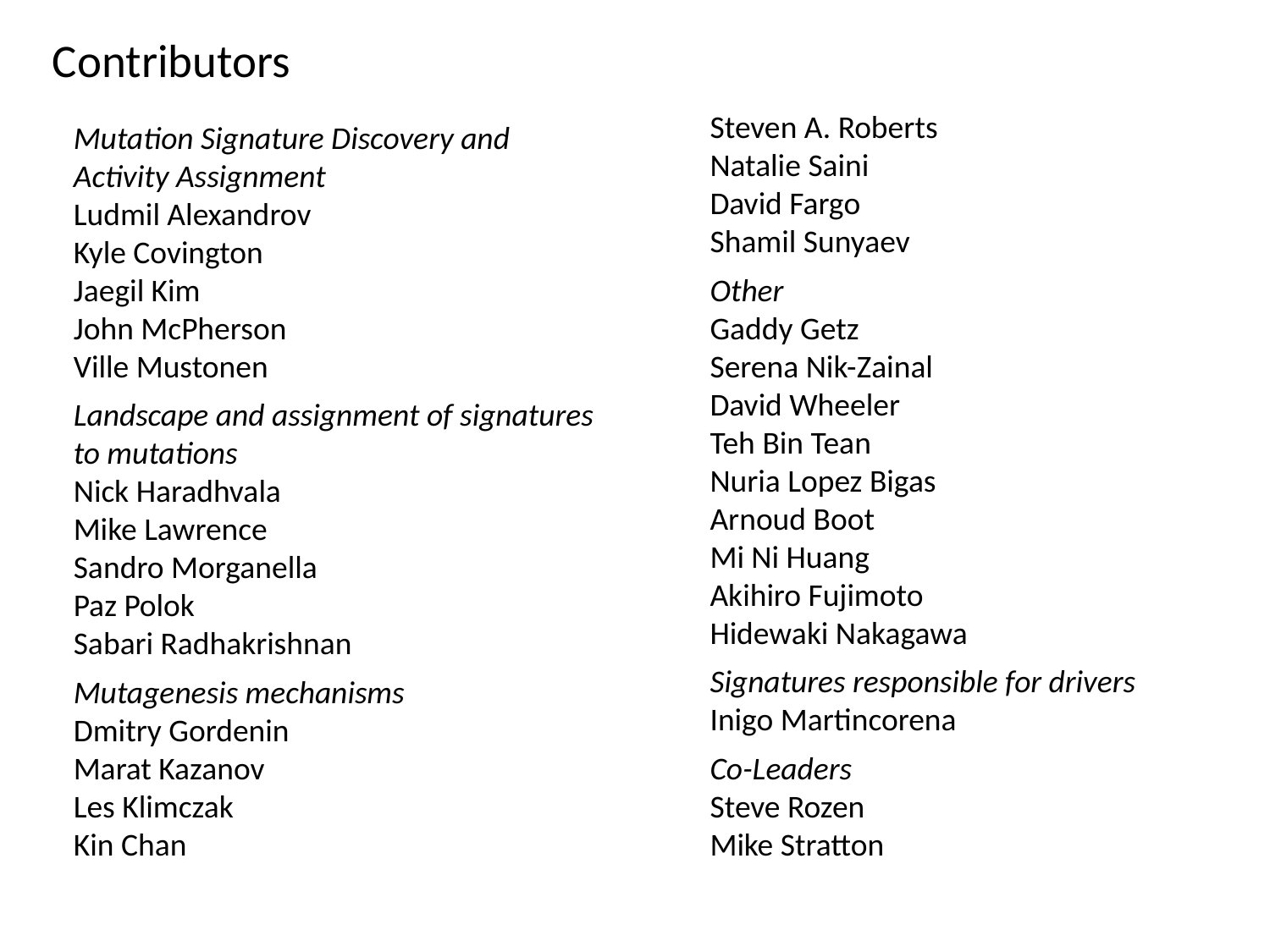

# Contributors
Steven A. Roberts
Natalie Saini
David Fargo
Shamil Sunyaev
Other
Gaddy Getz
Serena Nik-Zainal
David Wheeler
Teh Bin Tean
Nuria Lopez Bigas
Arnoud Boot
Mi Ni Huang
Akihiro Fujimoto
Hidewaki Nakagawa
Signatures responsible for drivers
Inigo Martincorena
Co-Leaders
Steve Rozen
Mike Stratton

Mutation Signature Discovery and Activity Assignment
Ludmil Alexandrov
Kyle Covington
Jaegil Kim
John McPherson
Ville Mustonen
Landscape and assignment of signatures to mutations
Nick Haradhvala
Mike Lawrence
Sandro Morganella
Paz Polok
Sabari Radhakrishnan
Mutagenesis mechanisms
Dmitry Gordenin
Marat Kazanov
Les Klimczak
Kin Chan